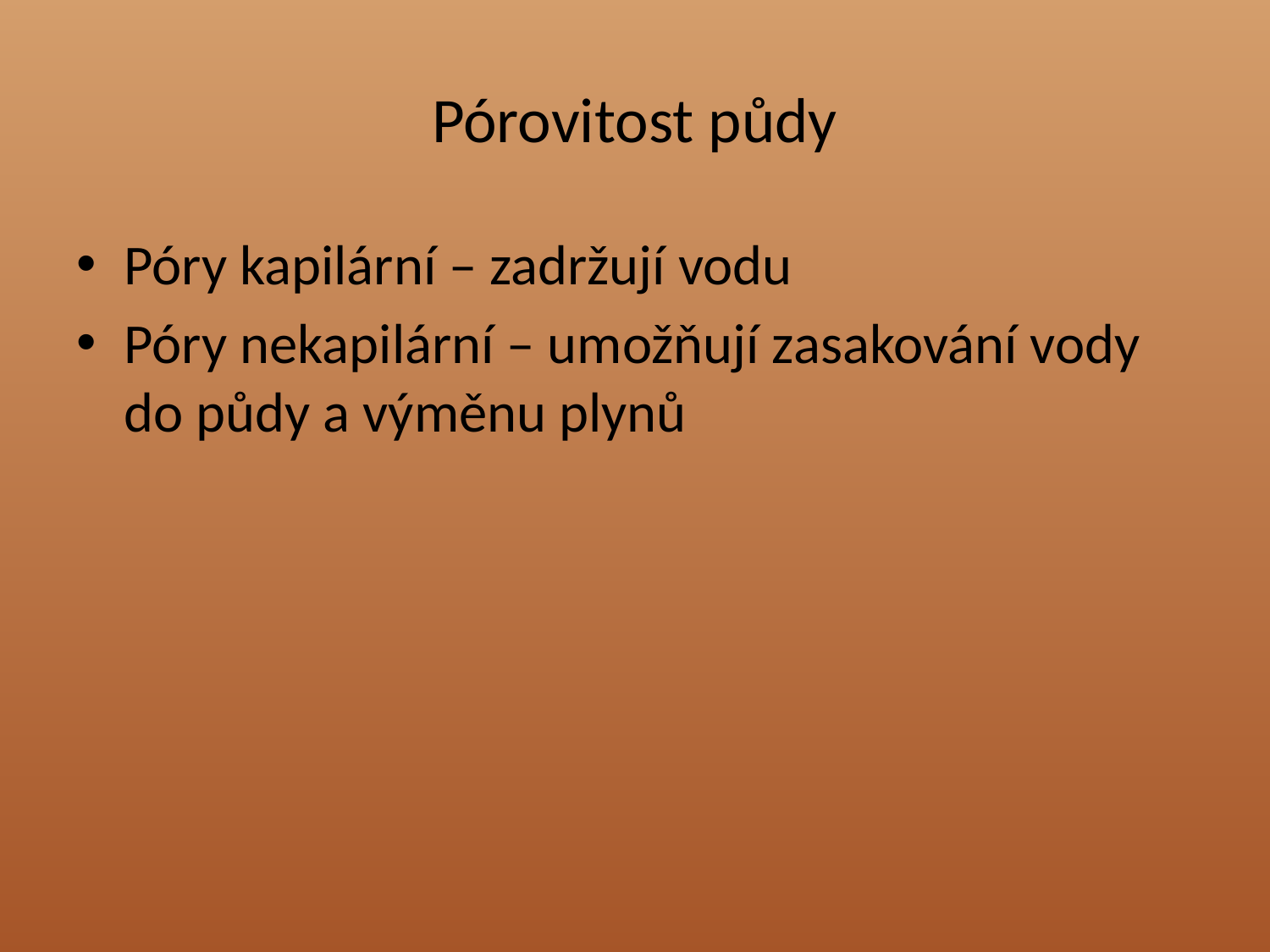

# Pórovitost půdy
Póry kapilární – zadržují vodu
Póry nekapilární – umožňují zasakování vody do půdy a výměnu plynů